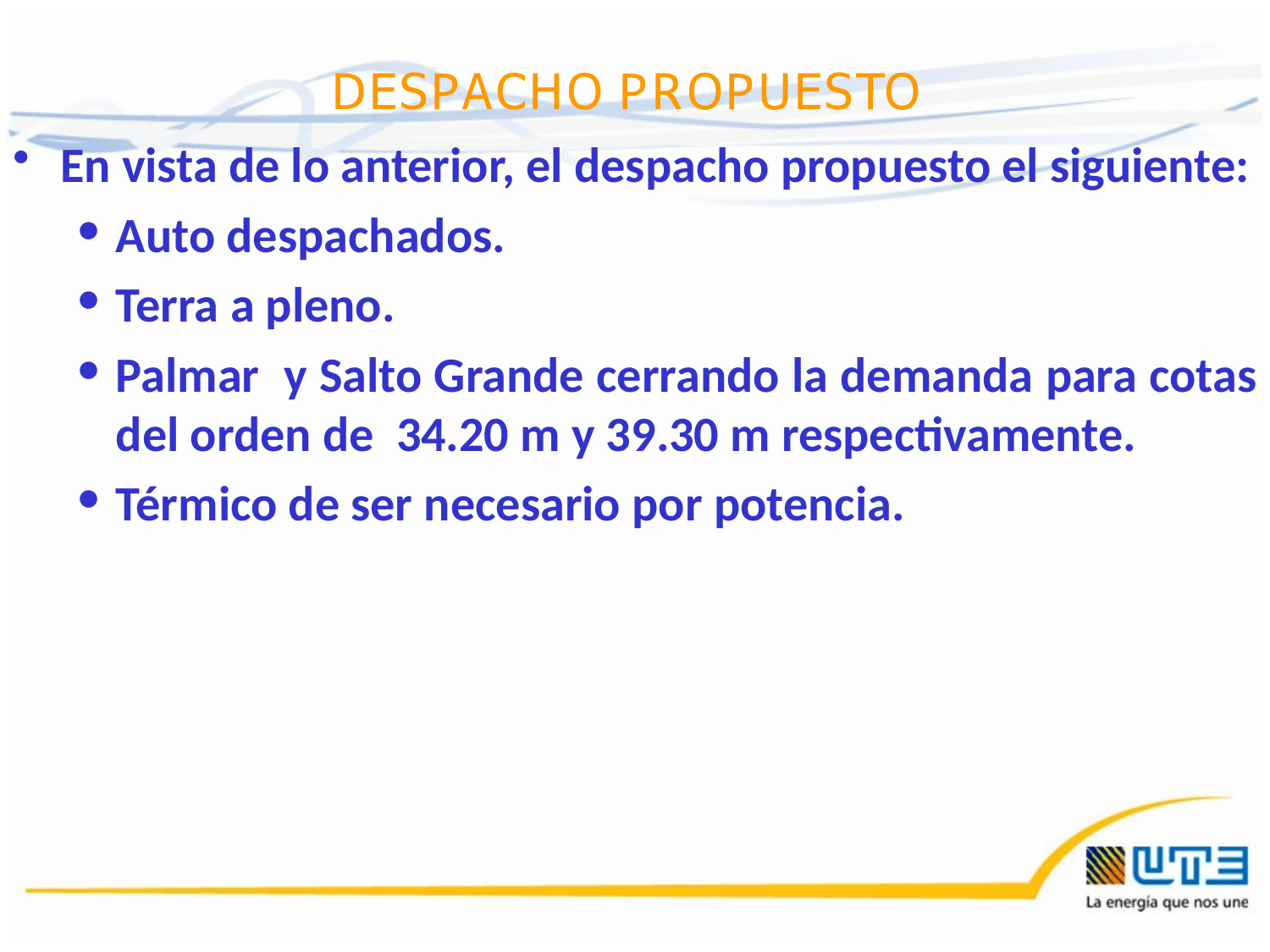

DESPACHO PROPUESTO
En vista de lo anterior, el despacho propuesto el siguiente:
Auto despachados.
Terra a pleno.
Palmar  y Salto Grande cerrando la demanda para cotas del orden de  34.20 m y 39.30 m respectivamente.
Térmico de ser necesario por potencia.